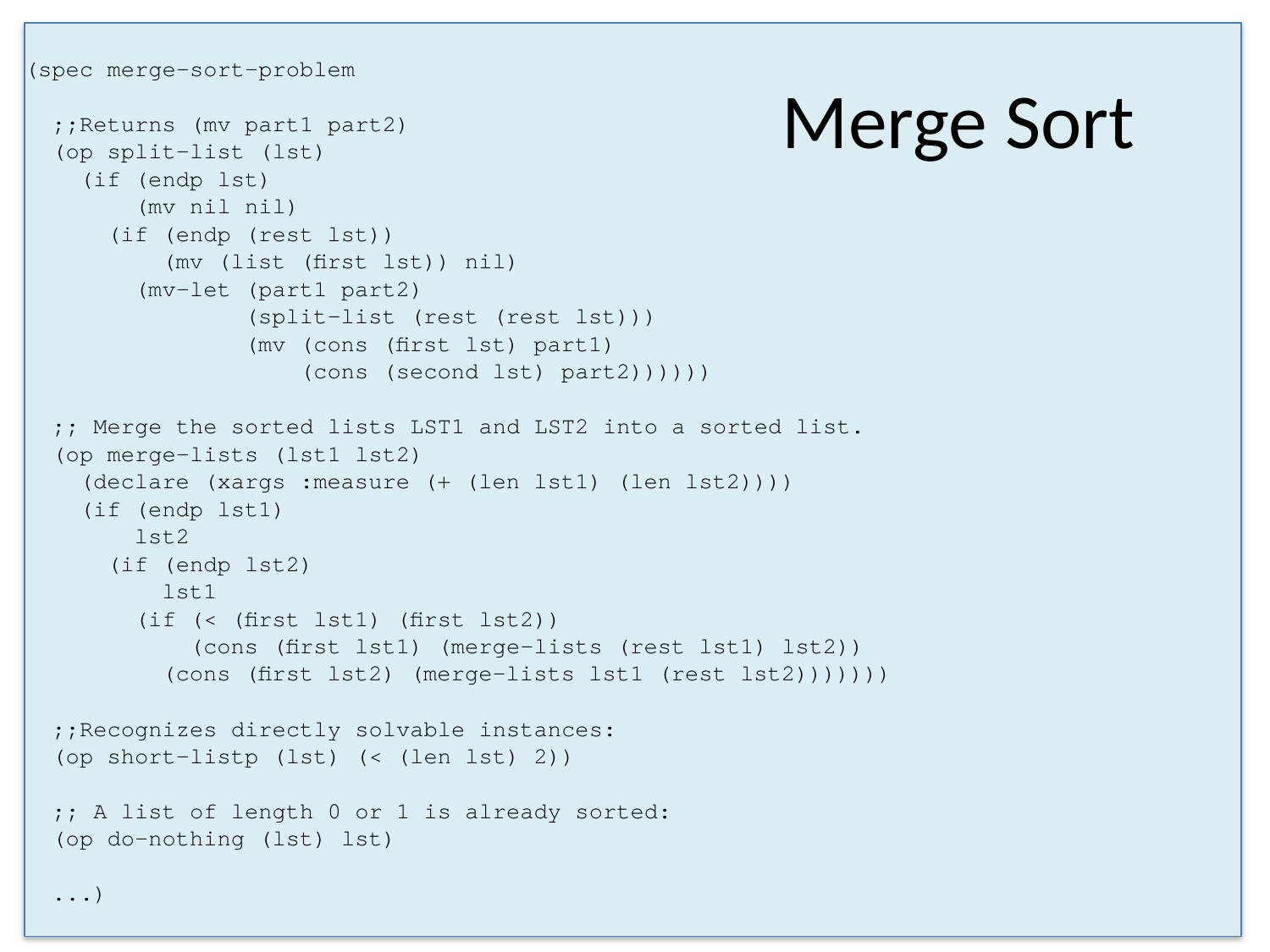

(spec merge-sort-problem

  ;;Returns (mv part1 part2)
  (op split-list (lst)
    (if (endp lst)
        (mv nil nil)
      (if (endp (rest lst))
          (mv (list (first lst)) nil)
        (mv-let (part1 part2)
                (split-list (rest (rest lst)))
                (mv (cons (first lst) part1)
                    (cons (second lst) part2))))))

  ;; Merge the sorted lists LST1 and LST2 into a sorted list.
  (op merge-lists (lst1 lst2)
    (declare (xargs :measure (+ (len lst1) (len lst2))))
    (if (endp lst1)
        lst2
      (if (endp lst2)
          lst1
        (if (< (first lst1) (first lst2))
            (cons (first lst1) (merge-lists (rest lst1) lst2))
          (cons (first lst2) (merge-lists lst1 (rest lst2)))))))

  ;;Recognizes directly solvable instances:
  (op short-listp (lst) (< (len lst) 2))

  ;; A list of length 0 or 1 is already sorted:
  (op do-nothing (lst) lst)

  ...)
# Merge Sort